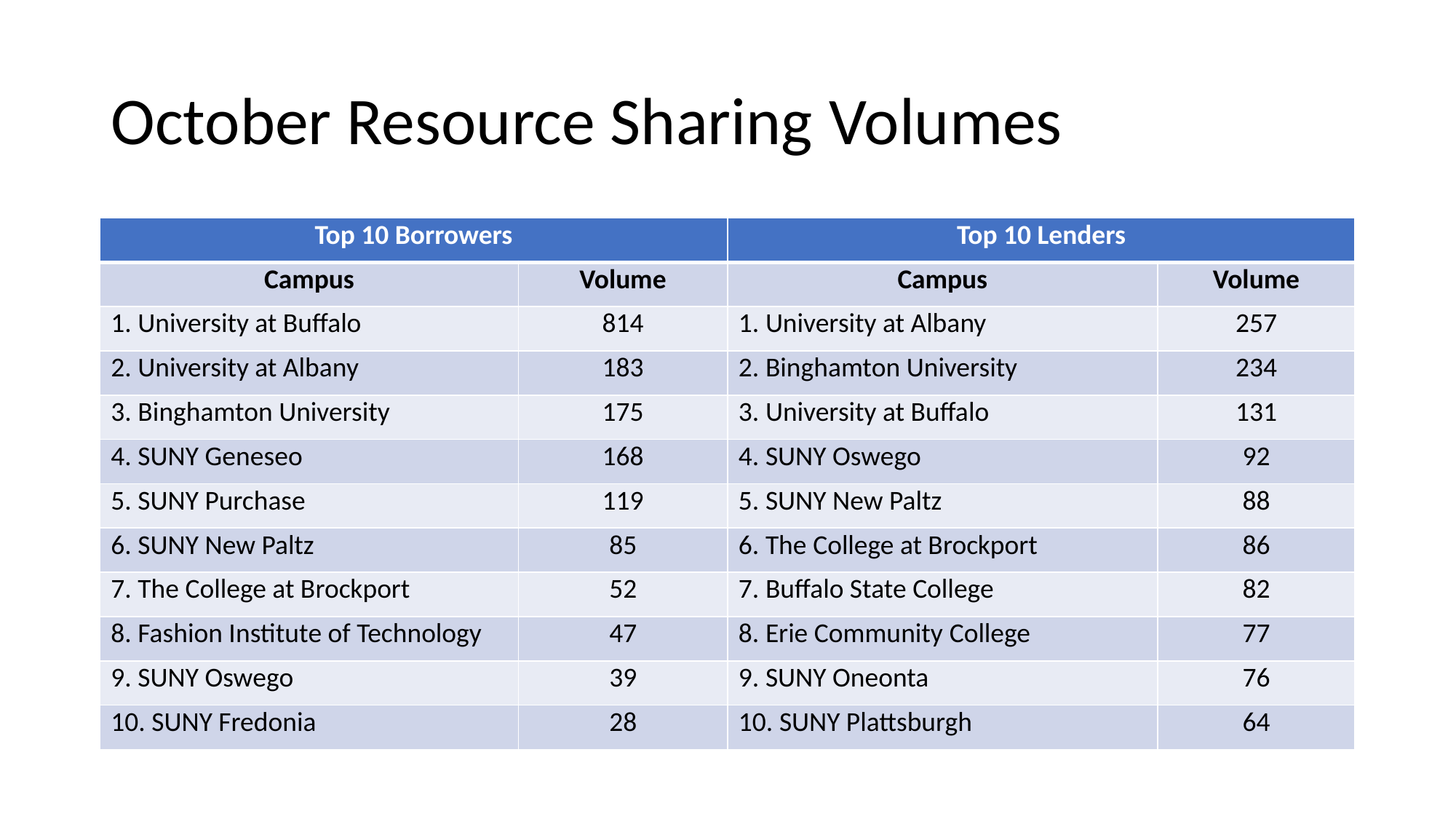

# October Resource Sharing Volumes
| Top 10 Borrowers |  | Top 10 Lenders |  |
| --- | --- | --- | --- |
| Campus | Volume | Campus | Volume |
| 1. University at Buffalo | 814 | 1. University at Albany | 257 |
| 2. University at Albany | 183 | 2. Binghamton University | 234 |
| 3. Binghamton University | 175 | 3. University at Buffalo | 131 |
| 4. SUNY Geneseo | 168 | 4. SUNY Oswego | 92 |
| 5. SUNY Purchase | 119 | 5. SUNY New Paltz | 88 |
| 6. SUNY New Paltz | 85 | 6. The College at Brockport | 86 |
| 7. The College at Brockport | 52 | 7. Buffalo State College | 82 |
| 8. Fashion Institute of Technology | 47 | 8. Erie Community College | 77 |
| 9. SUNY Oswego | 39 | 9. SUNY Oneonta | 76 |
| 10. SUNY Fredonia | 28 | 10. SUNY Plattsburgh | 64 |